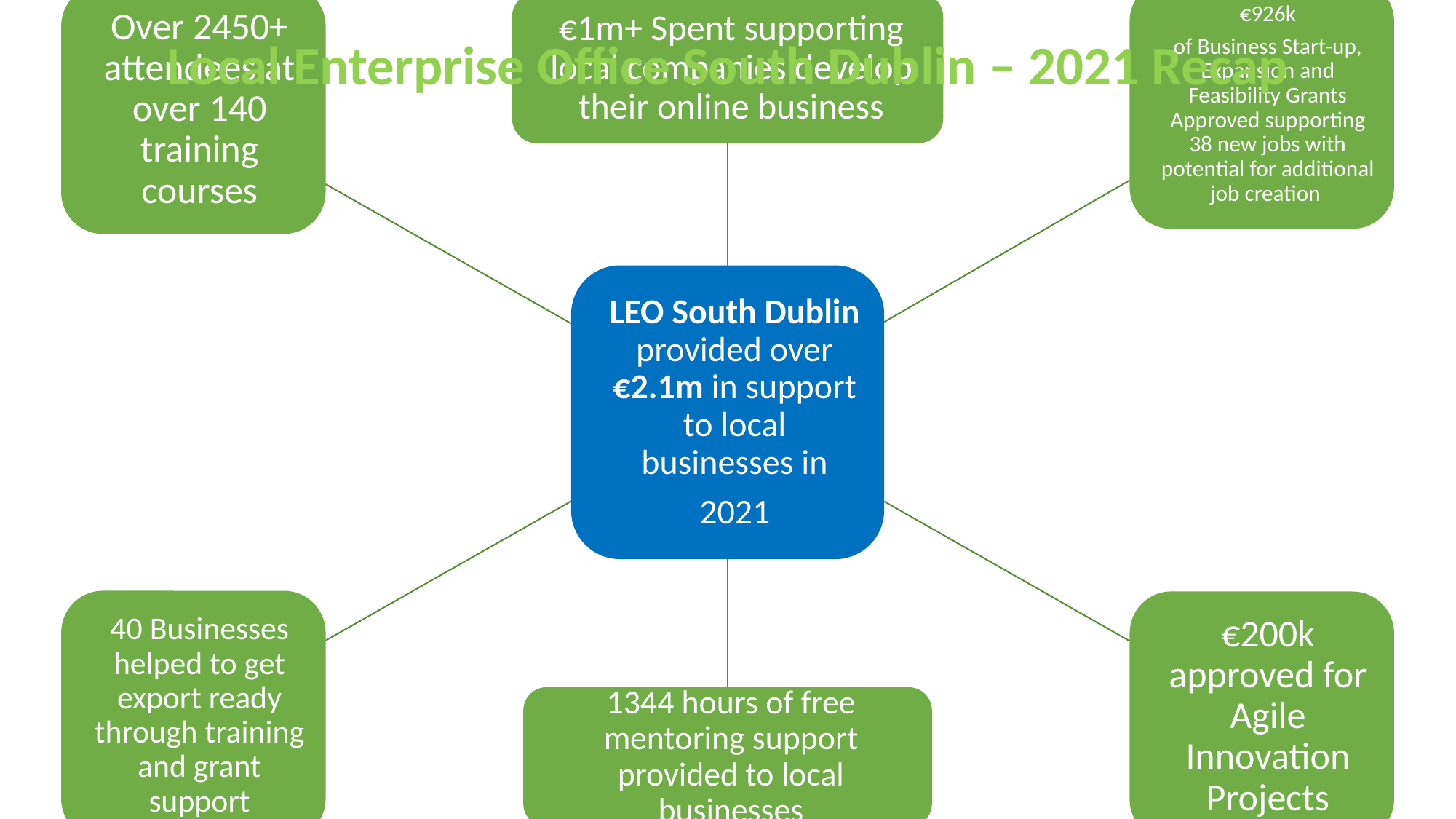

LEO South Dublin provided over €2.1m in support to local businesses in
2021
€1m+ Spent supporting local companies develop their online business
€926k
of Business Start-up, Expansion and Feasibility Grants Approved supporting 38 new jobs with potential for additional job creation
€200k approved for Agile Innovation Projects
1344 hours of free mentoring support provided to local businesses
40 Businesses helped to get export ready through training and grant support
Over 2450+ attendees at over 140 training courses
Local Enterprise Office South Dublin – 2021 Recap